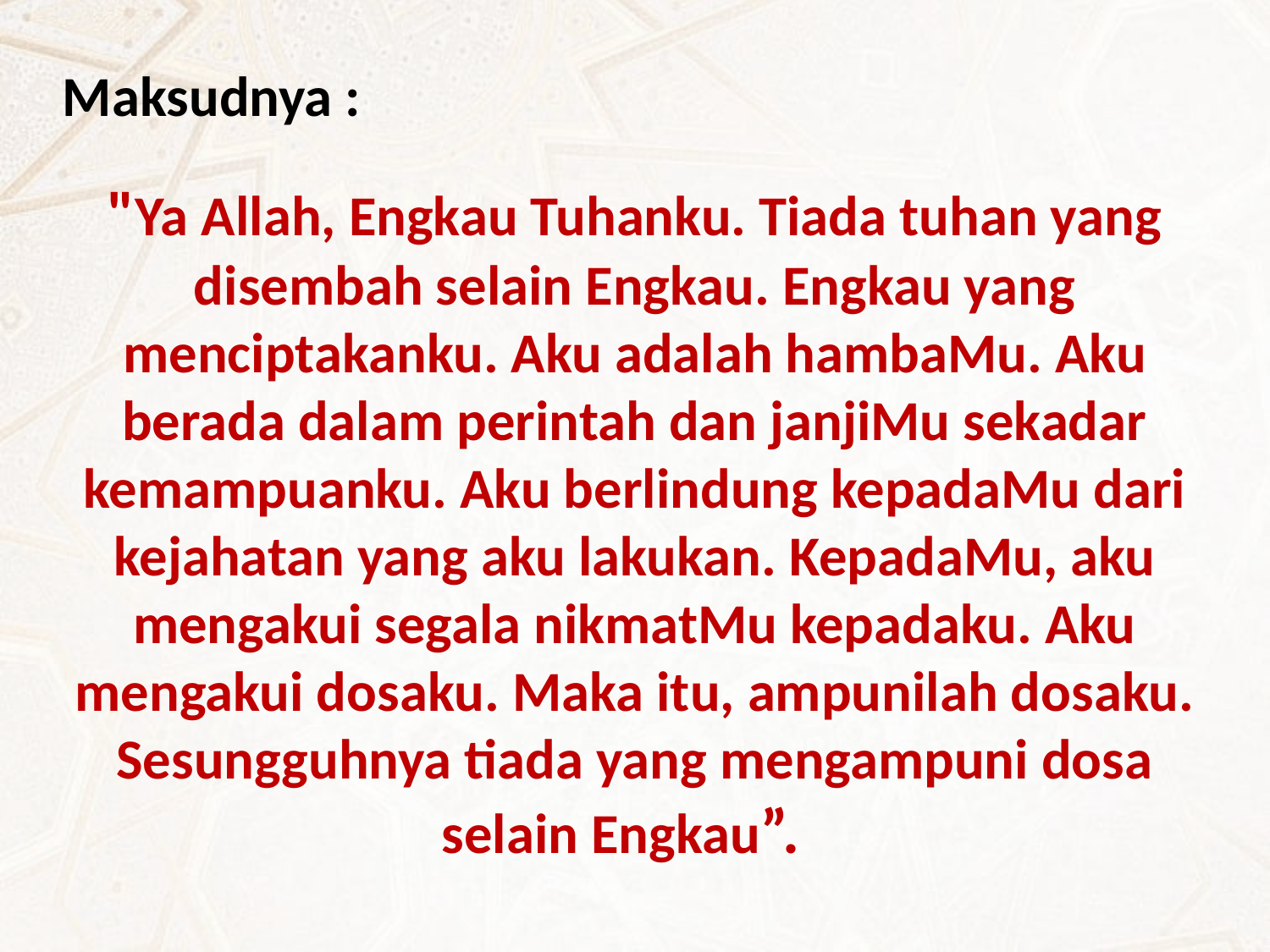

Maksudnya :

"Ya Allah, Engkau Tuhanku. Tiada tuhan yang disembah selain Engkau. Engkau yang menciptakanku. Aku adalah hambaMu. Aku berada dalam perintah dan janjiMu sekadar kemampuanku. Aku berlindung kepadaMu dari kejahatan yang aku lakukan. KepadaMu, aku mengakui segala nikmatMu kepadaku. Aku mengakui dosaku. Maka itu, ampunilah dosaku. Sesungguhnya tiada yang mengampuni dosa selain Engkau”.